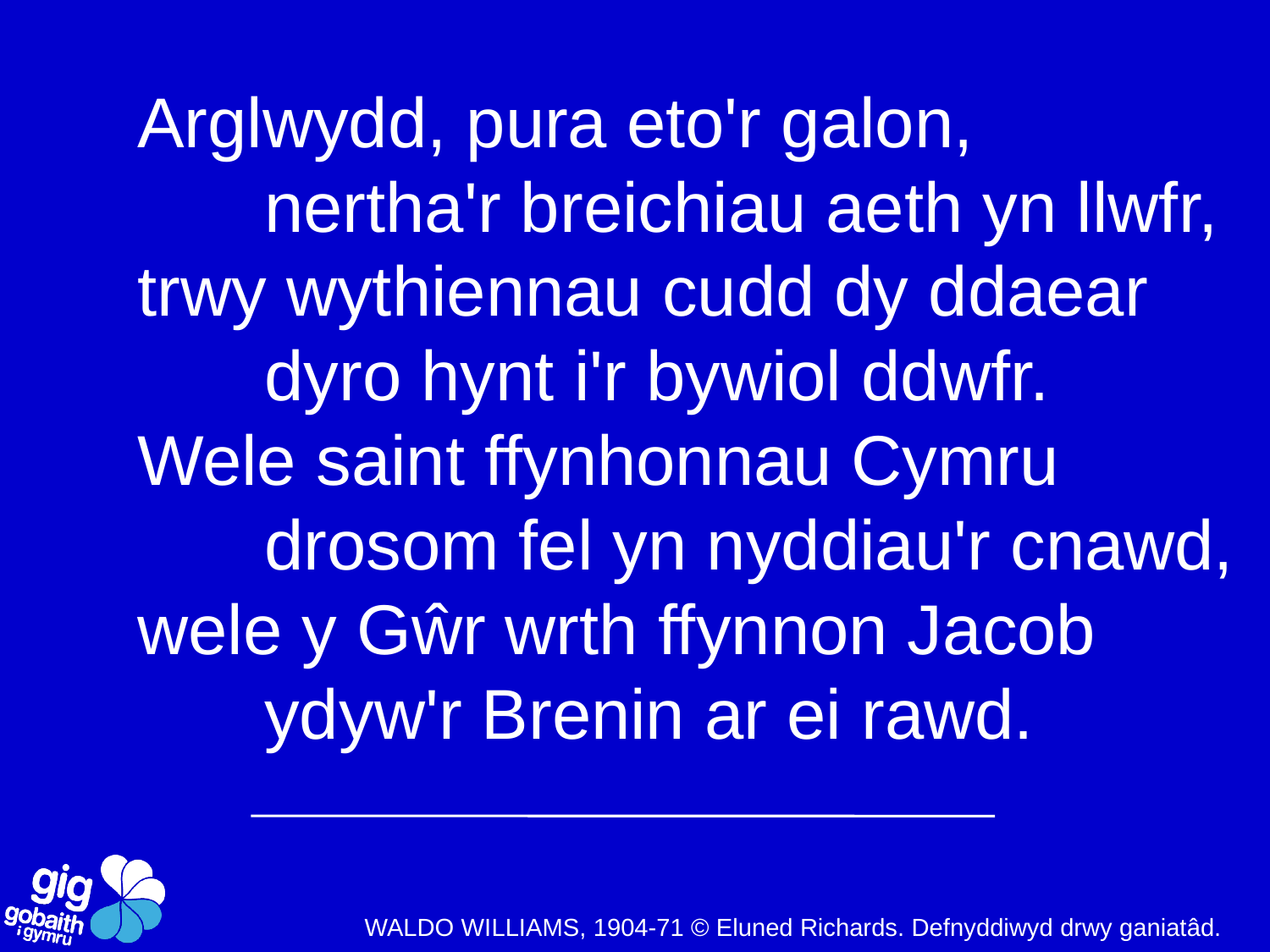

Arglwydd, pura eto'r galon,
	nertha'r breichiau aeth yn llwfr,
trwy wythiennau cudd dy ddaear
	dyro hynt i'r bywiol ddwfr.
Wele saint ffynhonnau Cymru
	drosom fel yn nyddiau'r cnawd,
wele y Gŵr wrth ffynnon Jacob
	ydyw'r Brenin ar ei rawd.

WALDO WILLIAMS, 1904-71 © Eluned Richards. Defnyddiwyd drwy ganiatâd.